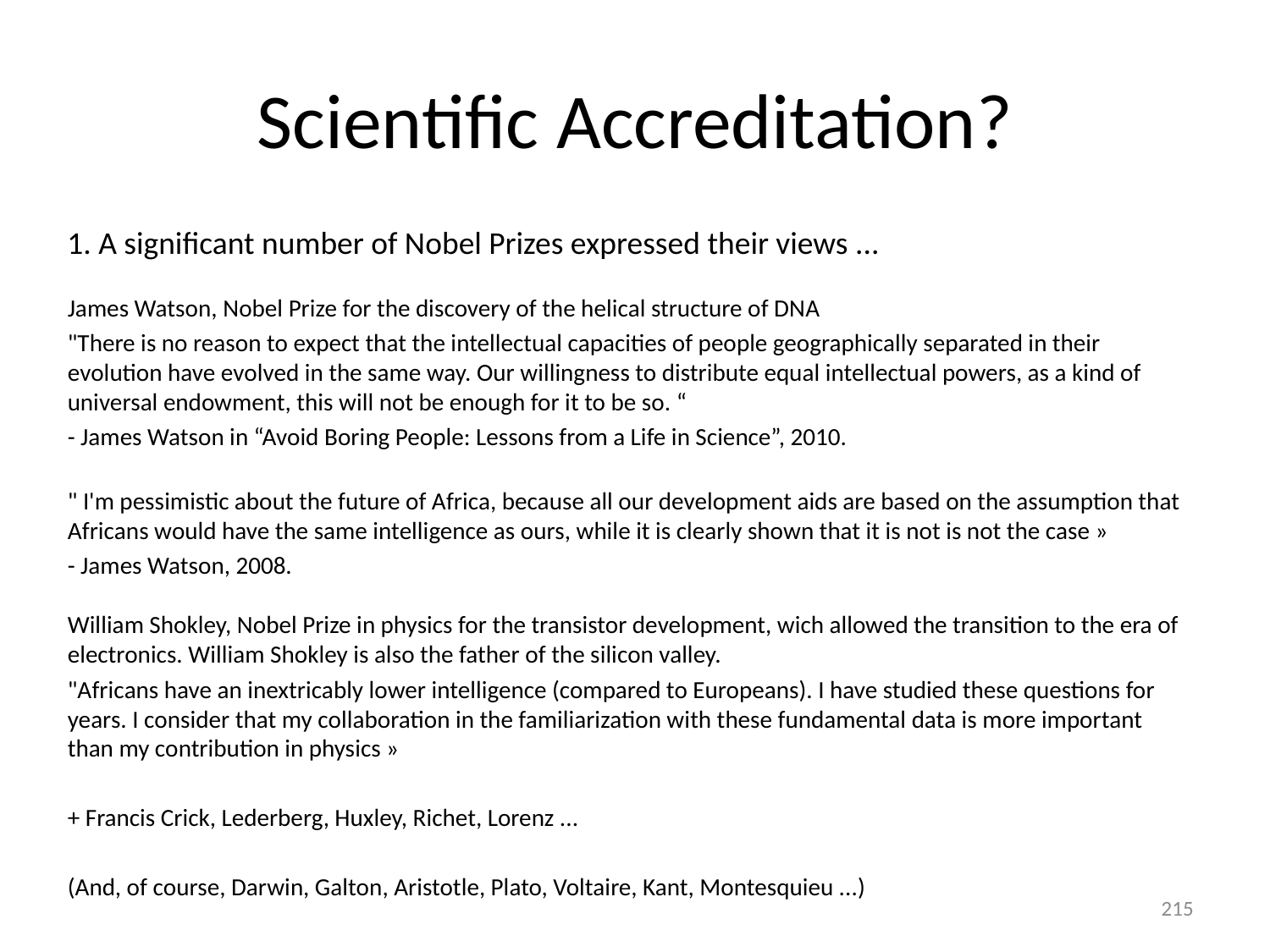

# Scientific Accreditation?
1. A significant number of Nobel Prizes expressed their views ...
James Watson, Nobel Prize for the discovery of the helical structure of DNA
"There is no reason to expect that the intellectual capacities of people geographically separated in their evolution have evolved in the same way. Our willingness to distribute equal intellectual powers, as a kind of universal endowment, this will not be enough for it to be so. “
- James Watson in “Avoid Boring People: Lessons from a Life in Science”, 2010.
" I'm pessimistic about the future of Africa, because all our development aids are based on the assumption that Africans would have the same intelligence as ours, while it is clearly shown that it is not is not the case »
- James Watson, 2008.
William Shokley, Nobel Prize in physics for the transistor development, wich allowed the transition to the era of electronics. William Shokley is also the father of the silicon valley.
"Africans have an inextricably lower intelligence (compared to Europeans). I have studied these questions for years. I consider that my collaboration in the familiarization with these fundamental data is more important than my contribution in physics »

+ Francis Crick, Lederberg, Huxley, Richet, Lorenz ...

(And, of course, Darwin, Galton, Aristotle, Plato, Voltaire, Kant, Montesquieu ...)

215